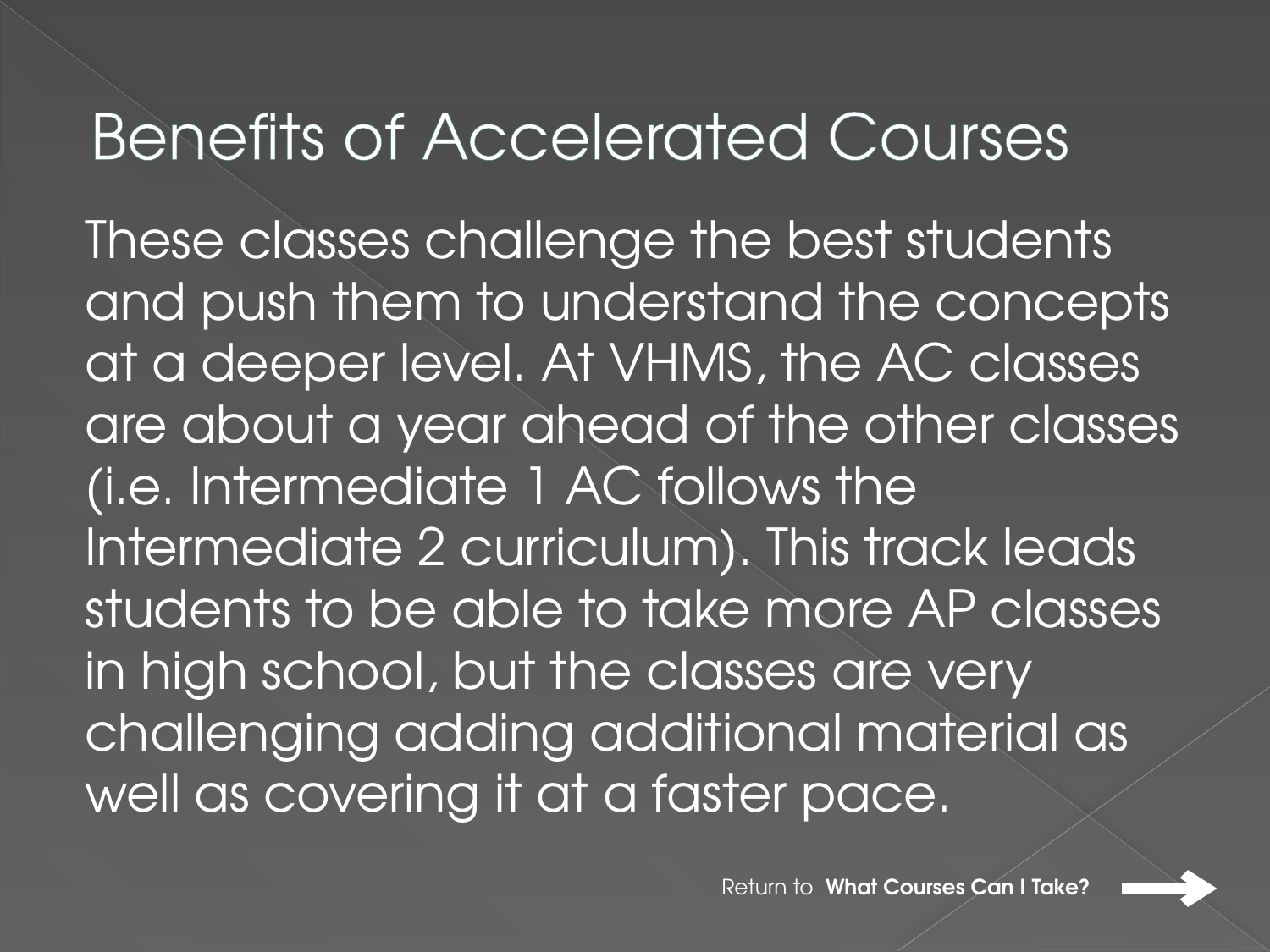

# Benefits of Accelerated Courses
These classes challenge the best students and push them to understand the concepts at a deeper level. At VHMS, the AC classes are about a year ahead of the other classes (i.e. Intermediate 1 AC follows the Intermediate 2 curriculum). This track leads students to be able to take more AP classes in high school, but the classes are very challenging adding additional material as well as covering it at a faster pace.
Return to  What Courses Can I Take?